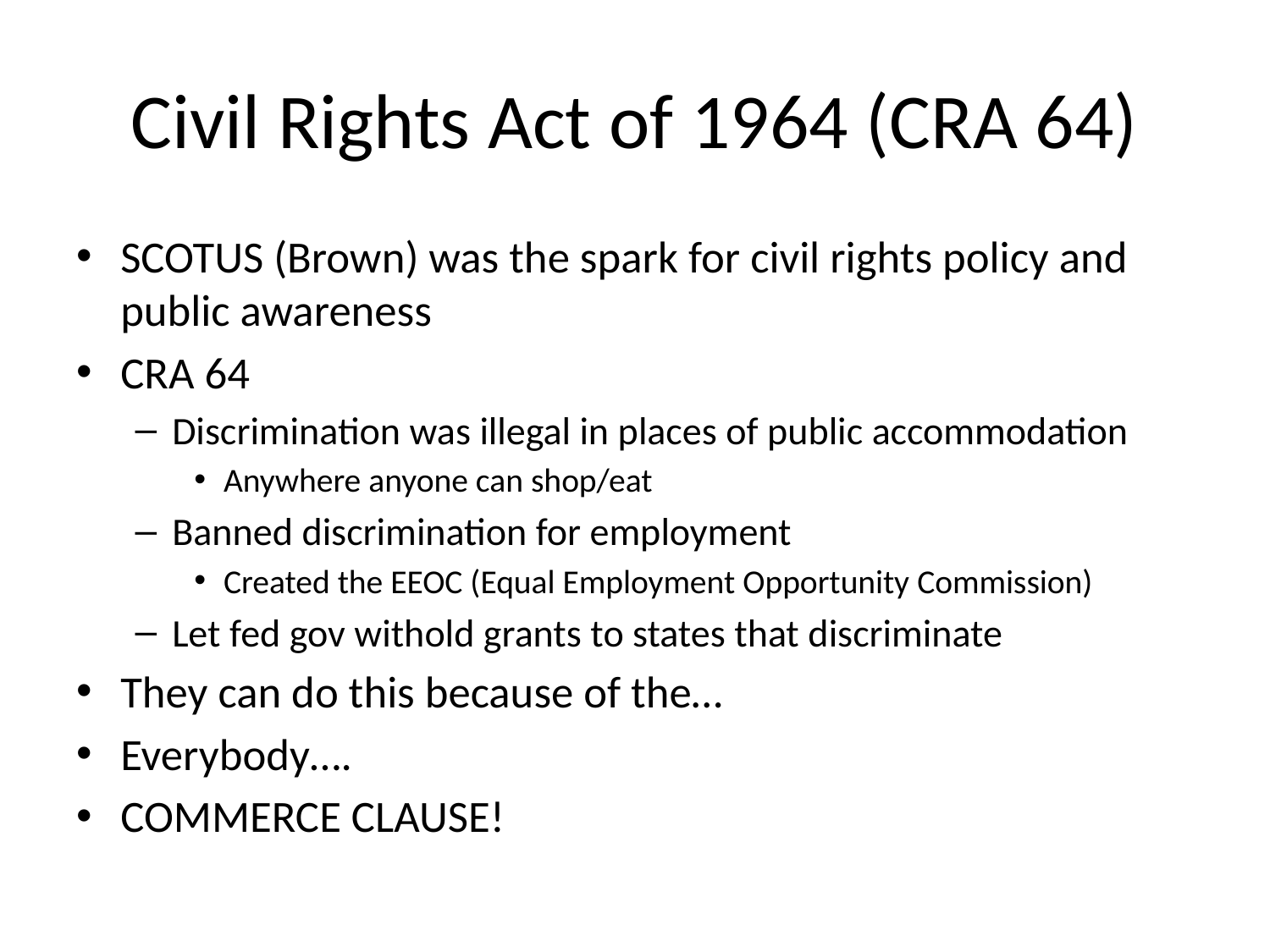

# Civil Rights Act of 1964 (CRA 64)
SCOTUS (Brown) was the spark for civil rights policy and public awareness
CRA 64
Discrimination was illegal in places of public accommodation
Anywhere anyone can shop/eat
Banned discrimination for employment
Created the EEOC (Equal Employment Opportunity Commission)
Let fed gov withold grants to states that discriminate
They can do this because of the…
Everybody….
COMMERCE CLAUSE!